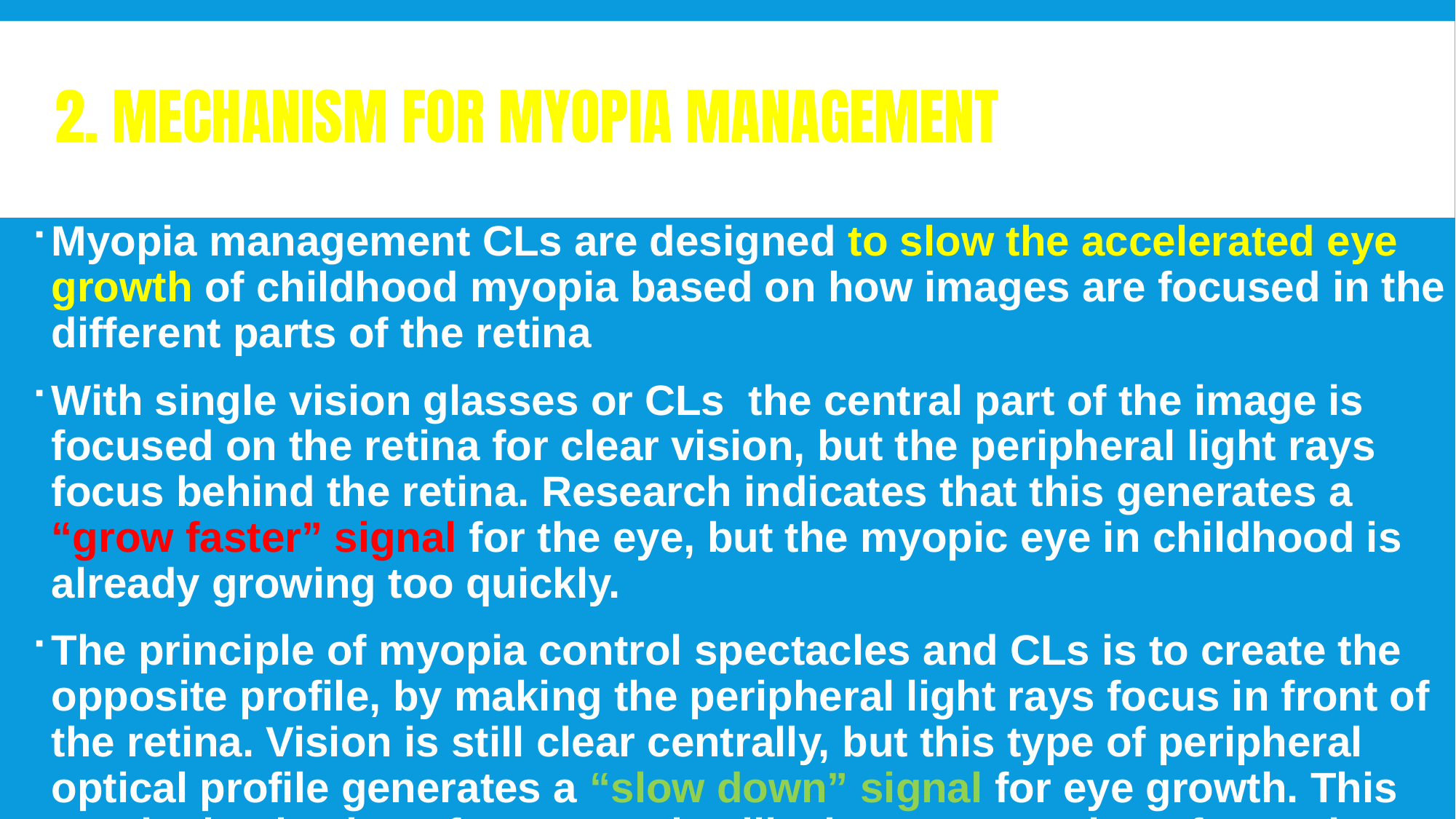

# 2. Mechanism for myopia management
Myopia management CLs are designed to slow the accelerated eye growth of childhood myopia based on how images are focused in the different parts of the retina
With single vision glasses or CLs  the central part of the image is focused on the retina for clear vision, but the peripheral light rays focus behind the retina. Research indicates that this generates a “grow faster” signal for the eye, but the myopic eye in childhood is already growing too quickly.
The principle of myopia control spectacles and CLs is to create the opposite profile, by making the peripheral light rays focus in front of the retina. Vision is still clear centrally, but this type of peripheral optical profile generates a “slow down” signal for eye growth. This results in slowing of eye growth will  slow progression of myopia.